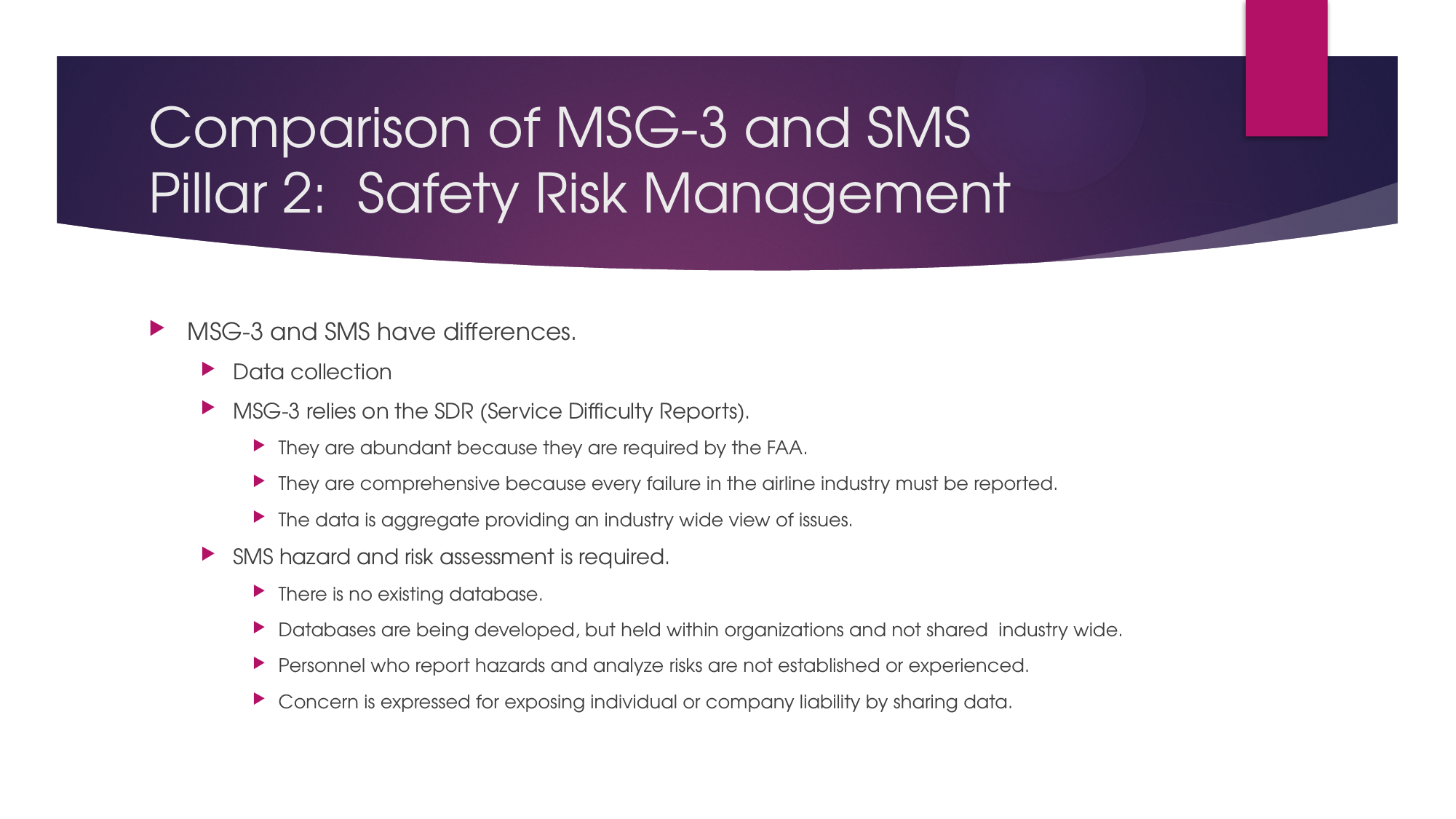

# Comparison of MSG-3 and SMS Pillar 2:  Safety Risk Management
MSG-3 and SMS have differences.
Data collection
MSG-3 relies on the SDR (Service Difficulty Reports).
They are abundant because they are required by the FAA.
They are comprehensive because every failure in the airline industry must be reported.
The data is aggregate providing an industry wide view of issues.
SMS hazard and risk assessment is required.
There is no existing database.
Databases are being developed, but held within organizations and not shared  industry wide.
Personnel who report hazards and analyze risks are not established or experienced.
Concern is expressed for exposing individual or company liability by sharing data.